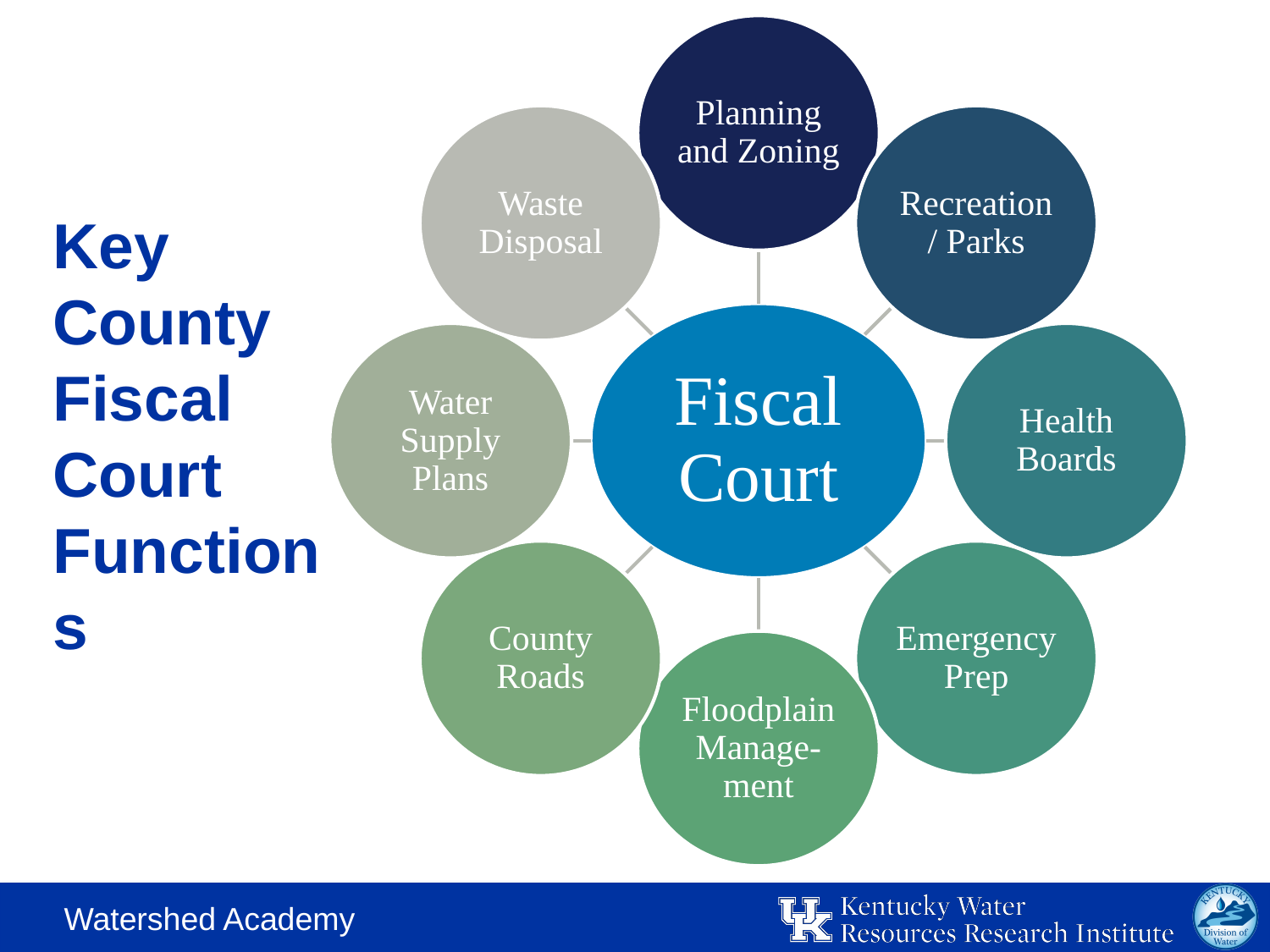

# Key County Fiscal Court Functions
Fiscal Court

Planning and Zoning

Recreation / Parks

Health Boards

Emergency Prep

Floodplain Manage-ment

County Roads

Water Supply Plans

Waste Disposal